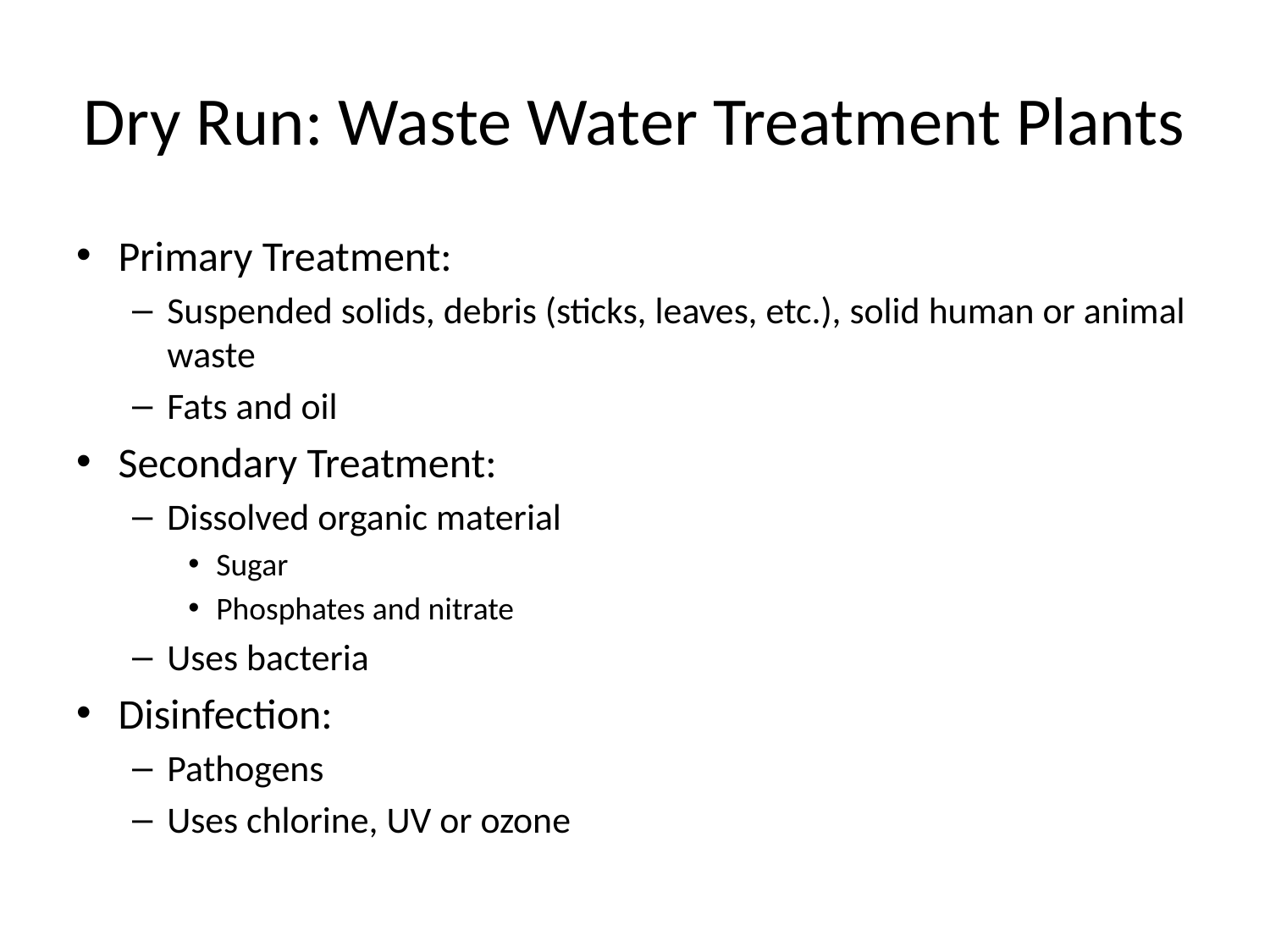

# Dry Run: Waste Water Treatment Plants
Primary Treatment:
Suspended solids, debris (sticks, leaves, etc.), solid human or animal waste
Fats and oil
Secondary Treatment:
Dissolved organic material
Sugar
Phosphates and nitrate
Uses bacteria
Disinfection:
Pathogens
Uses chlorine, UV or ozone